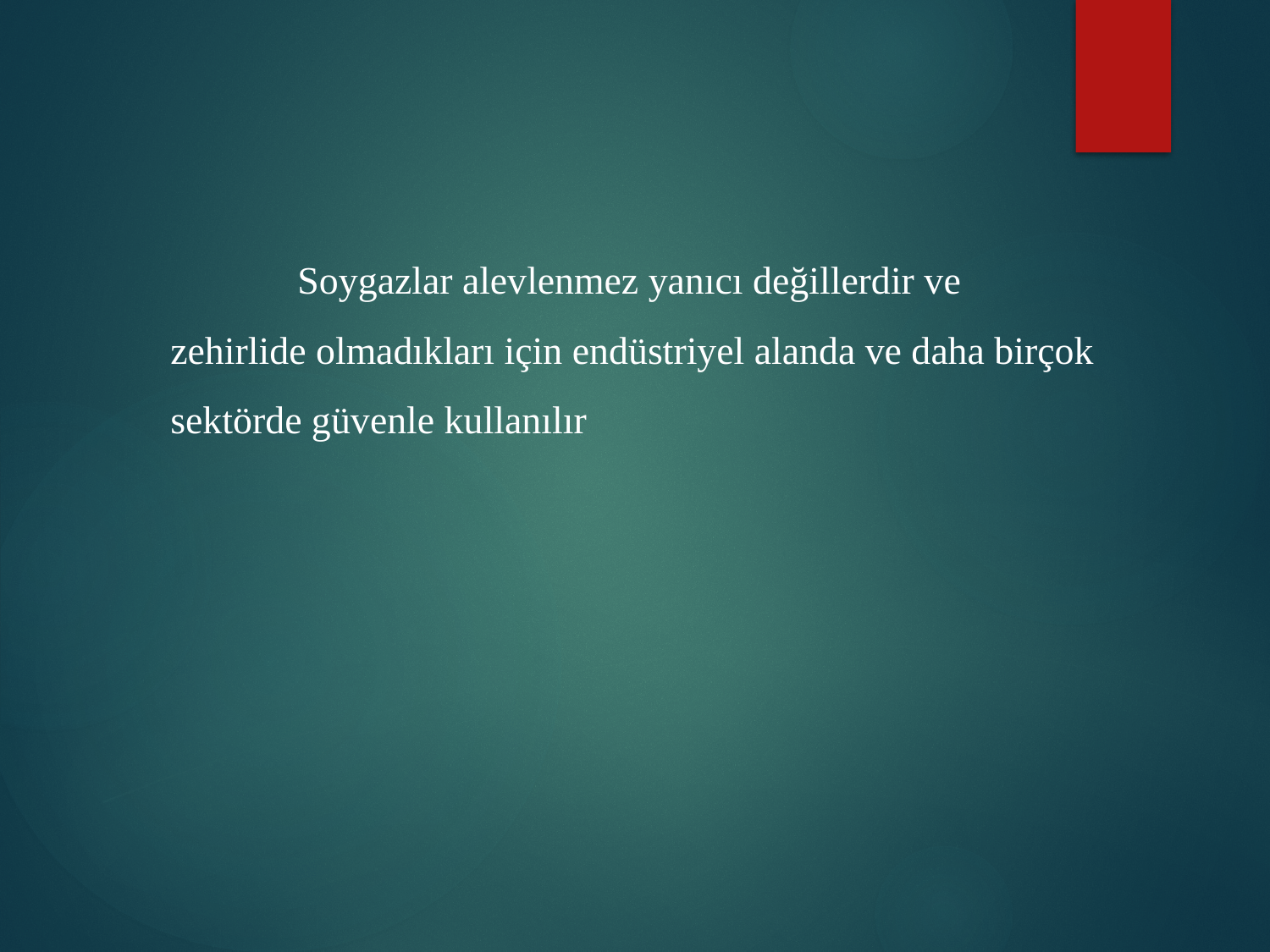

Soygazlar alevlenmez yanıcı değillerdir ve zehirlide olmadıkları için endüstriyel alanda ve daha birçok sektörde güvenle kullanılır